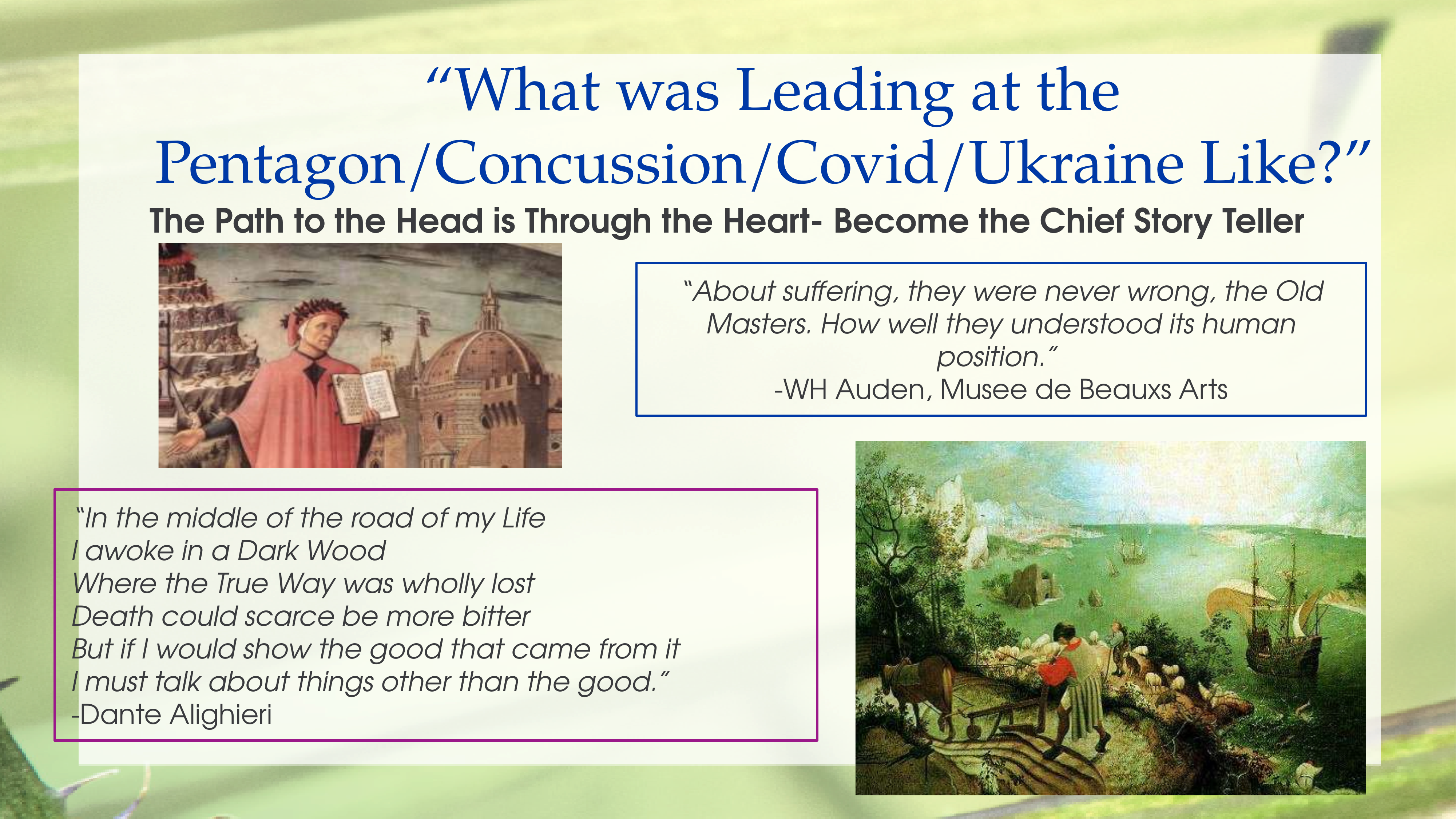

“What was Leading at the Pentagon/Concussion/Covid/Ukraine Like?”
The Path to the Head is Through the Heart- Become the Chief Story Teller

“About suffering, they were never wrong, the Old Masters. How well they understood its human position.”
-WH Auden, Musee de Beauxs Arts

“In the middle of the road of my Life
I awoke in a Dark Wood
Where the True Way was wholly lost
Death could scarce be more bitter
But if I would show the good that came from it
I must talk about things other than the good.”
-Dante Alighieri